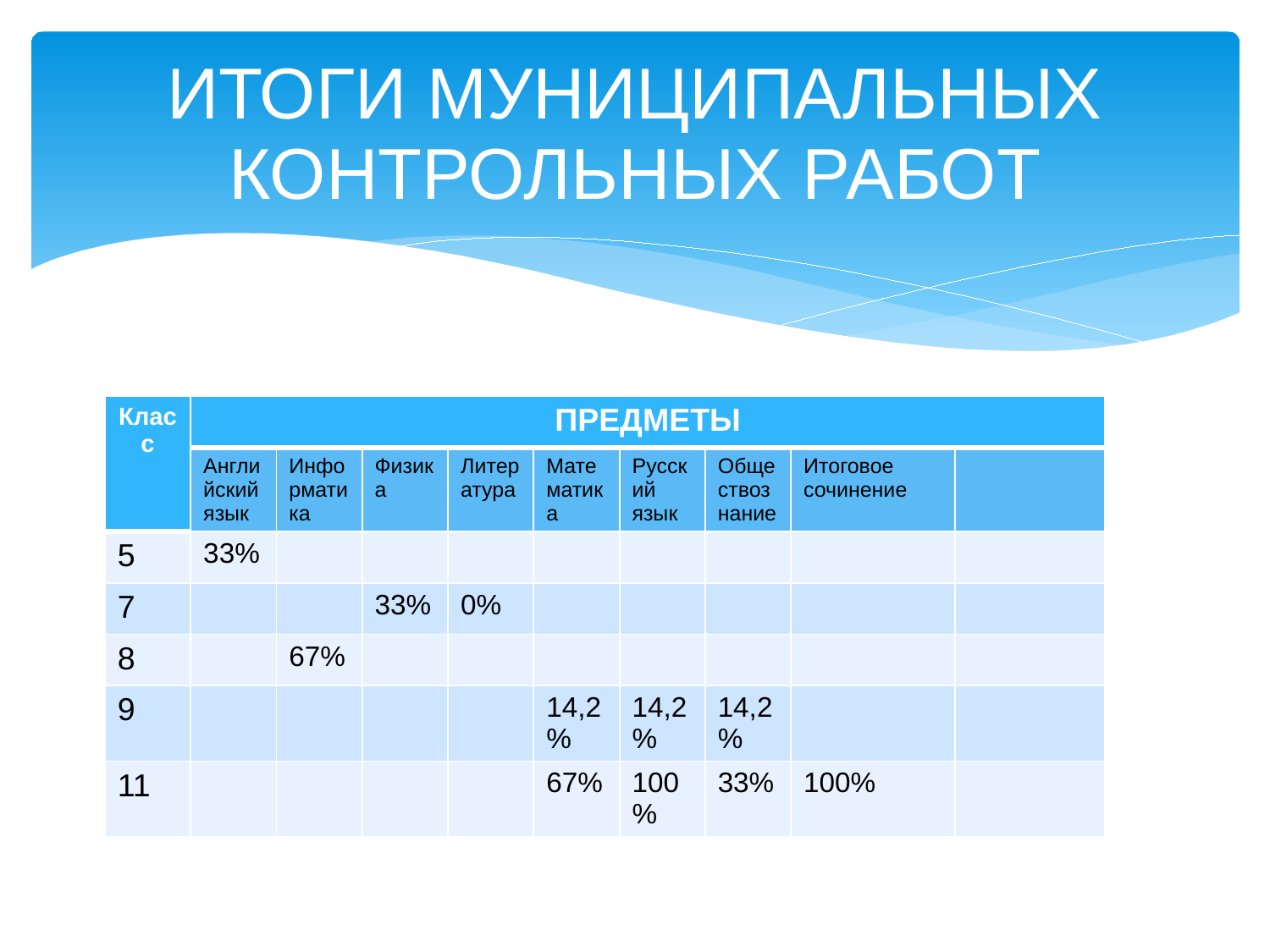

# ИТОГИ МУНИЦИПАЛЬНЫХ КОНТРОЛЬНЫХ РАБОТ
| Класс | ПРЕДМЕТЫ |  |  |  |  |  |  |  |  |
| --- | --- | --- | --- | --- | --- | --- | --- | --- | --- |
|  | Английский язык | Информатика | Физика | Литература | Математика | Русский язык | Обществознание | Итоговое сочинение |  |
| 5 | 33% |  |  |  |  |  |  |  |  |
| 7 |  |  | 33% | 0% |  |  |  |  |  |
| 8 |  | 67% |  |  |  |  |  |  |  |
| 9 |  |  |  |  | 14,2% | 14,2% | 14,2% |  |  |
| 11 |  |  |  |  | 67% | 100% | 33% | 100% |  |